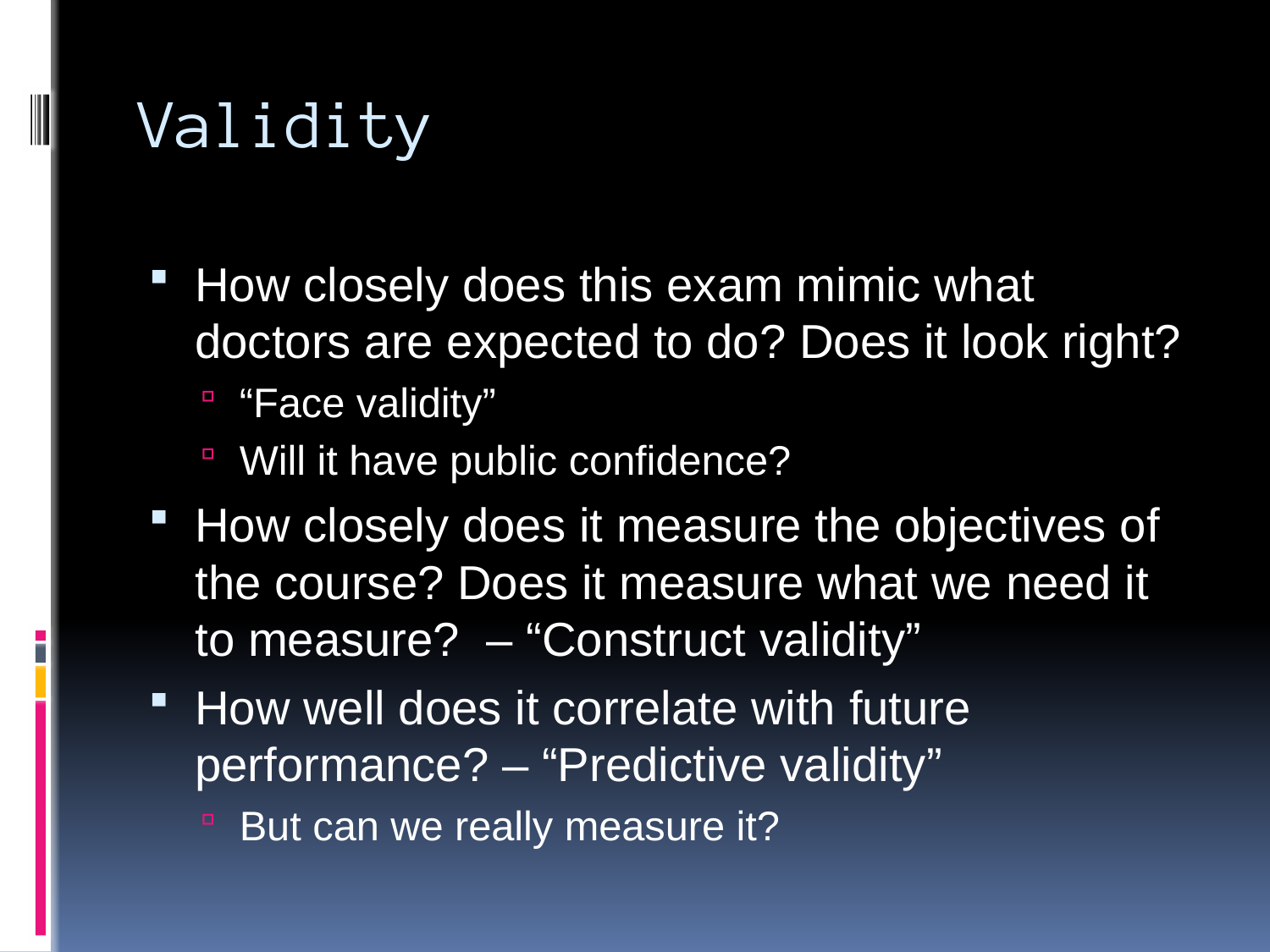

# Validity
How closely does this exam mimic what doctors are expected to do? Does it look right?
“Face validity”
Will it have public confidence?
How closely does it measure the objectives of the course? Does it measure what we need it to measure?  – “Construct validity”
How well does it correlate with future performance? – “Predictive validity”
But can we really measure it?